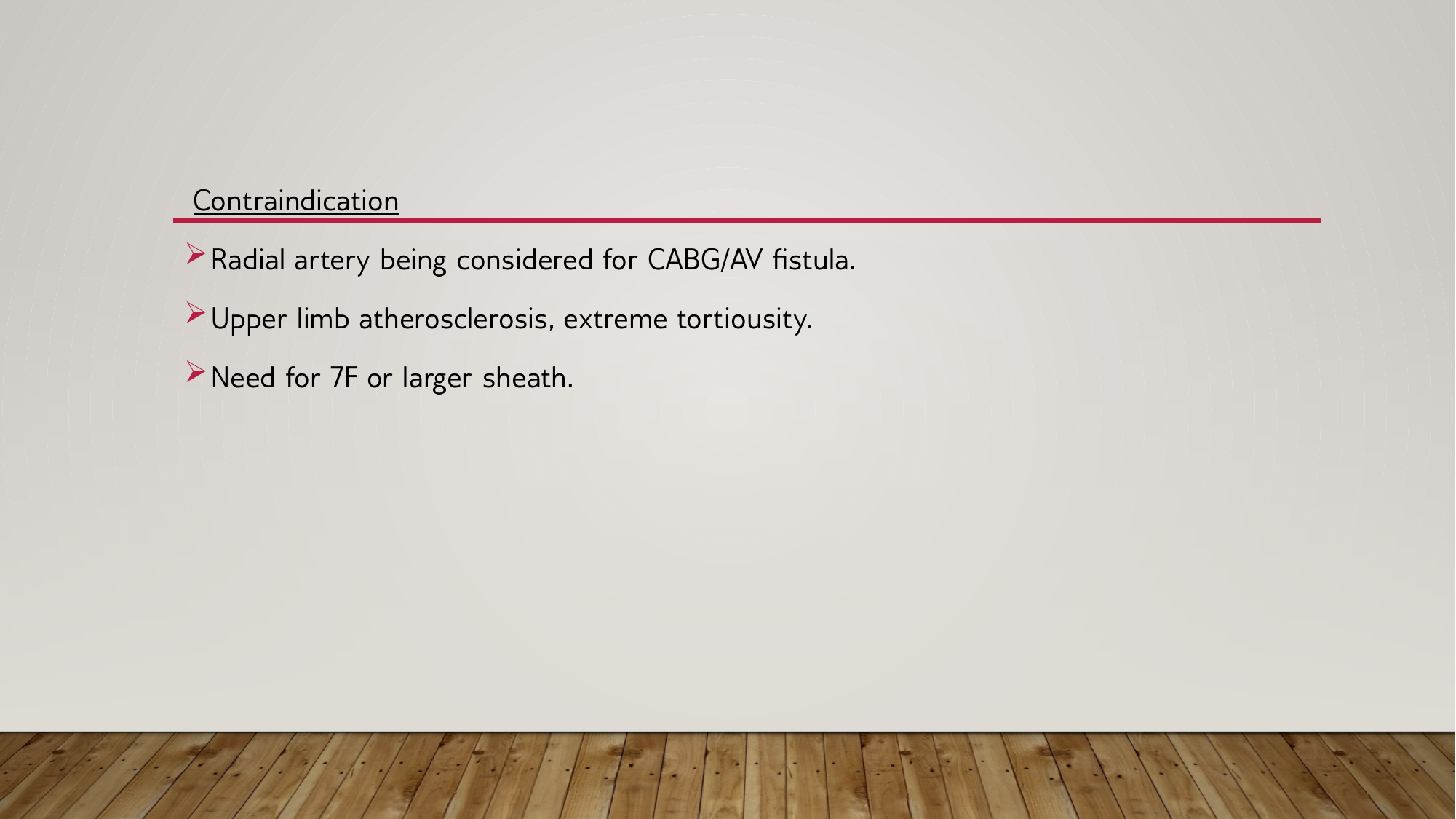

Contraindication
Radial artery being considered for CABG/AV fistula.
Upper limb atherosclerosis, extreme tortiousity.
Need for 7F or larger sheath.